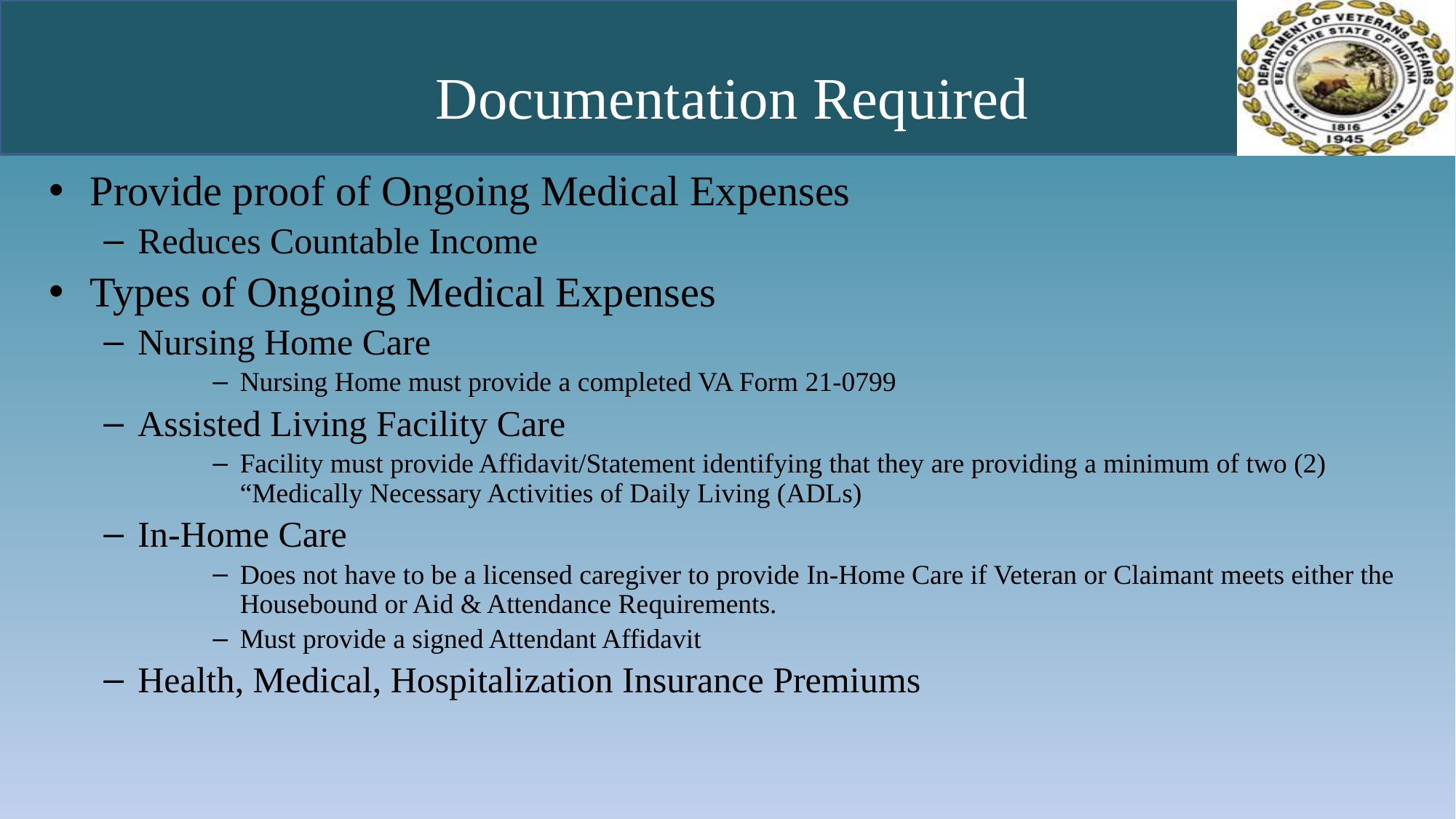

# Documentation Required
Provide proof of Ongoing Medical Expenses
Reduces Countable Income
Types of Ongoing Medical Expenses
Nursing Home Care
Nursing Home must provide a completed VA Form 21-0799
Assisted Living Facility Care
Facility must provide Affidavit/Statement identifying that they are providing a minimum of two (2) “Medically Necessary Activities of Daily Living (ADLs)
In-Home Care
Does not have to be a licensed caregiver to provide In-Home Care if Veteran or Claimant meets either the Housebound or Aid & Attendance Requirements.
Must provide a signed Attendant Affidavit
Health, Medical, Hospitalization Insurance Premiums